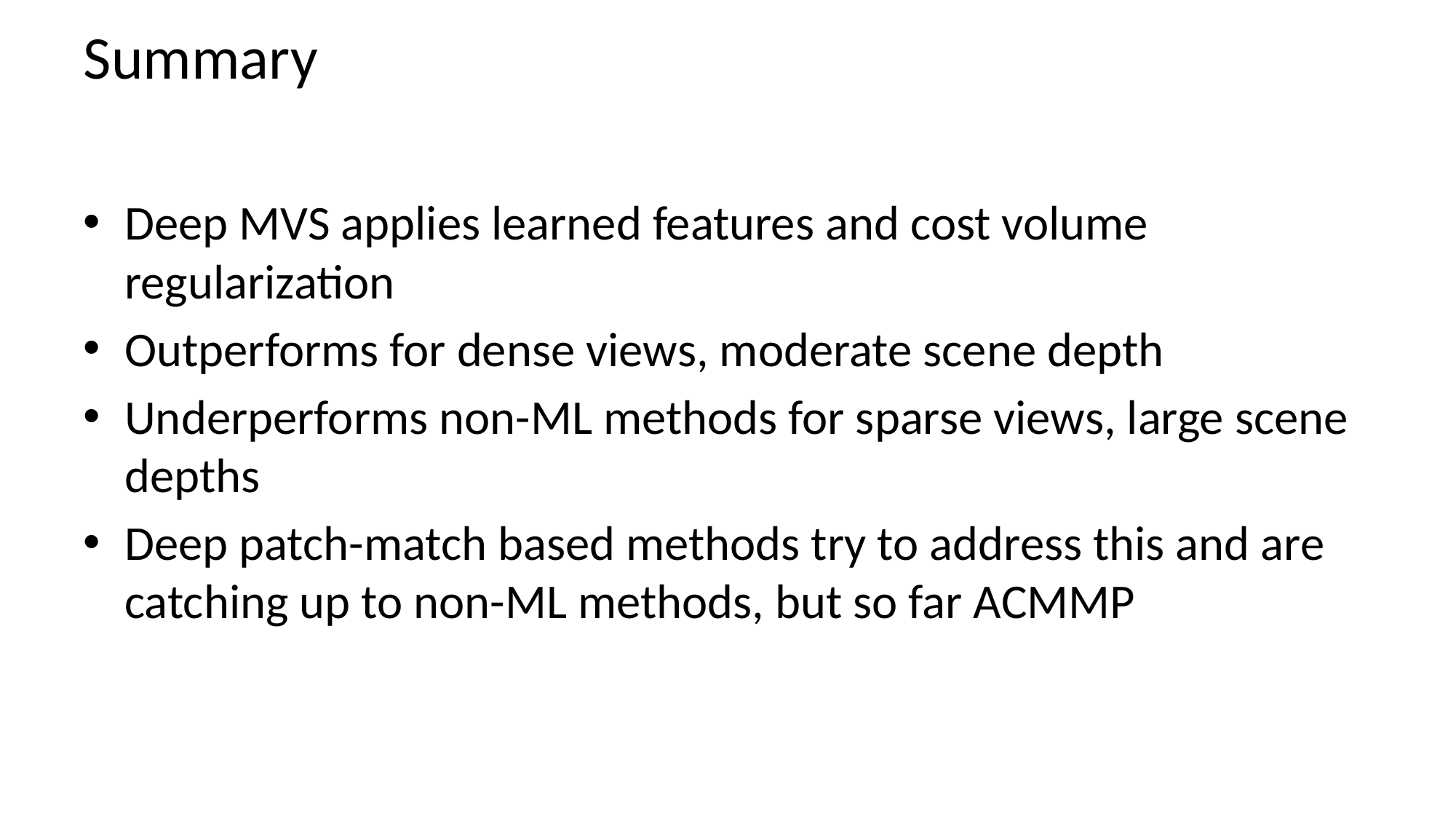

# Summary

Deep MVS applies learned features and cost volume regularization
Outperforms for dense views, moderate scene depth
Underperforms non-ML methods for sparse views, large scene depths
Deep patch-match based methods try to address this and are catching up to non-ML methods, but so far ACMMP